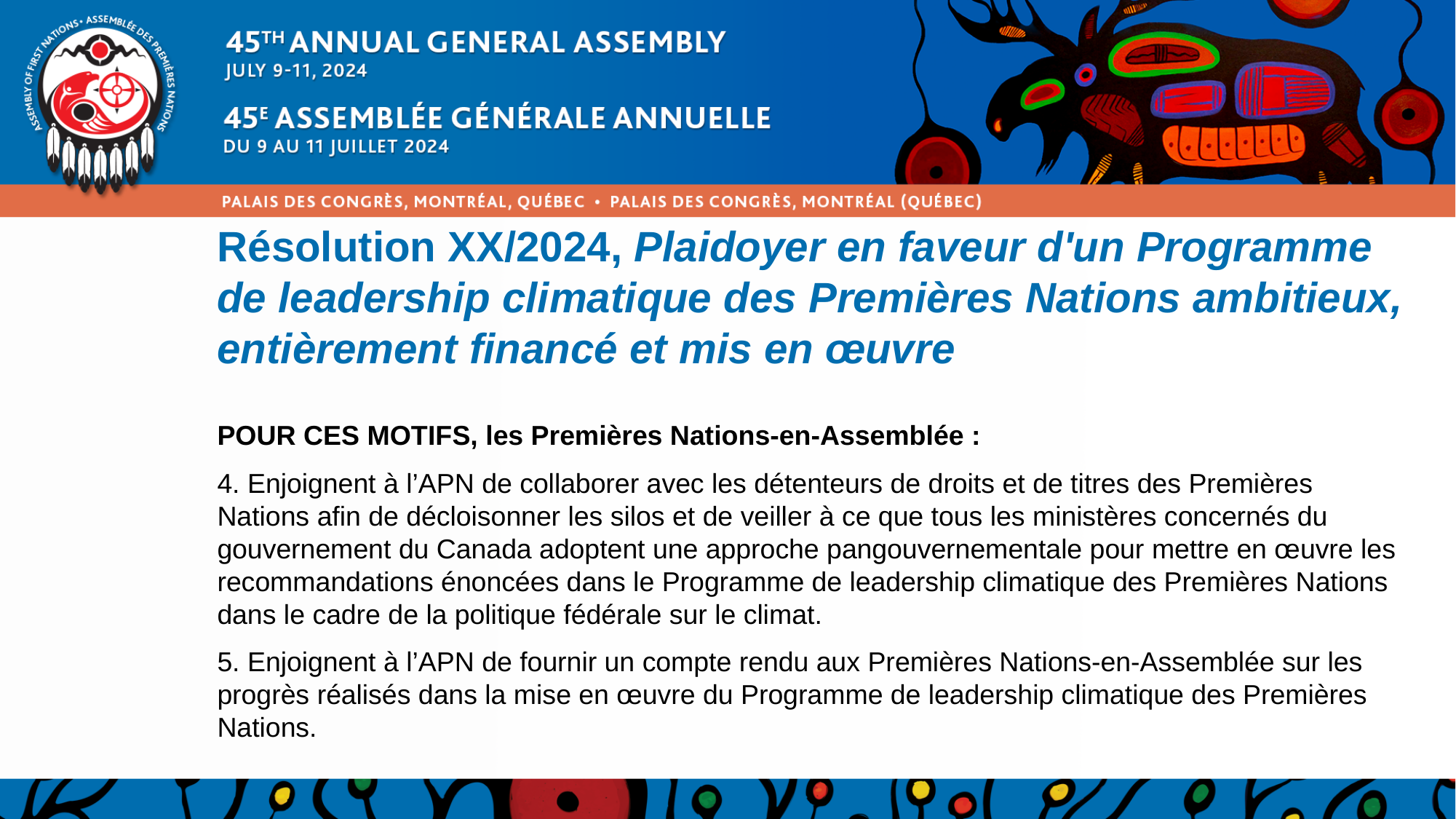

# Résolution XX/2024, Plaidoyer en faveur d'un Programme de leadership climatique des Premières Nations ambitieux, entièrement financé et mis en œuvre
POUR CES MOTIFS, les Premières Nations-en-Assemblée :
4. Enjoignent à l’APN de collaborer avec les détenteurs de droits et de titres des Premières Nations afin de décloisonner les silos et de veiller à ce que tous les ministères concernés du gouvernement du Canada adoptent une approche pangouvernementale pour mettre en œuvre les recommandations énoncées dans le Programme de leadership climatique des Premières Nations dans le cadre de la politique fédérale sur le climat.
5. Enjoignent à l’APN de fournir un compte rendu aux Premières Nations-en-Assemblée sur les progrès réalisés dans la mise en œuvre du Programme de leadership climatique des Premières Nations.